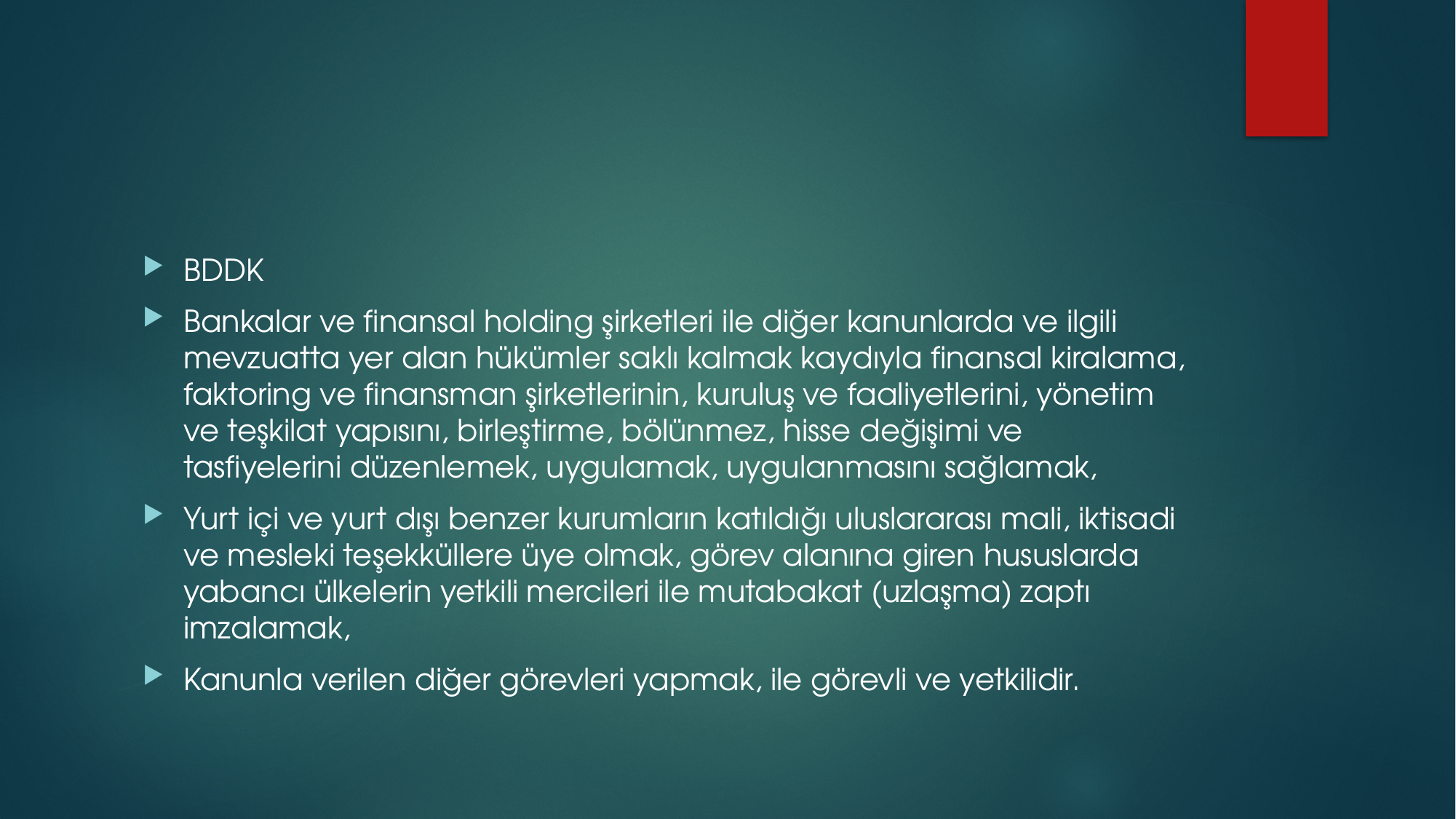

#
BDDK
Bankalar ve finansal holding şirketleri ile diğer kanunlarda ve ilgili mevzuatta yer alan hükümler saklı kalmak kaydıyla finansal kiralama, faktoring ve finansman şirketlerinin, kuruluş ve faaliyetlerini, yönetim ve teşkilat yapısını, birleştirme, bölünmez, hisse değişimi ve tasfiyelerini düzenlemek, uygulamak, uygulanmasını sağlamak,
Yurt içi ve yurt dışı benzer kurumların katıldığı uluslararası mali, iktisadi ve mesleki teşekküllere üye olmak, görev alanına giren hususlarda yabancı ülkelerin yetkili mercileri ile mutabakat (uzlaşma) zaptı imzalamak,
Kanunla verilen diğer görevleri yapmak, ile görevli ve yetkilidir.